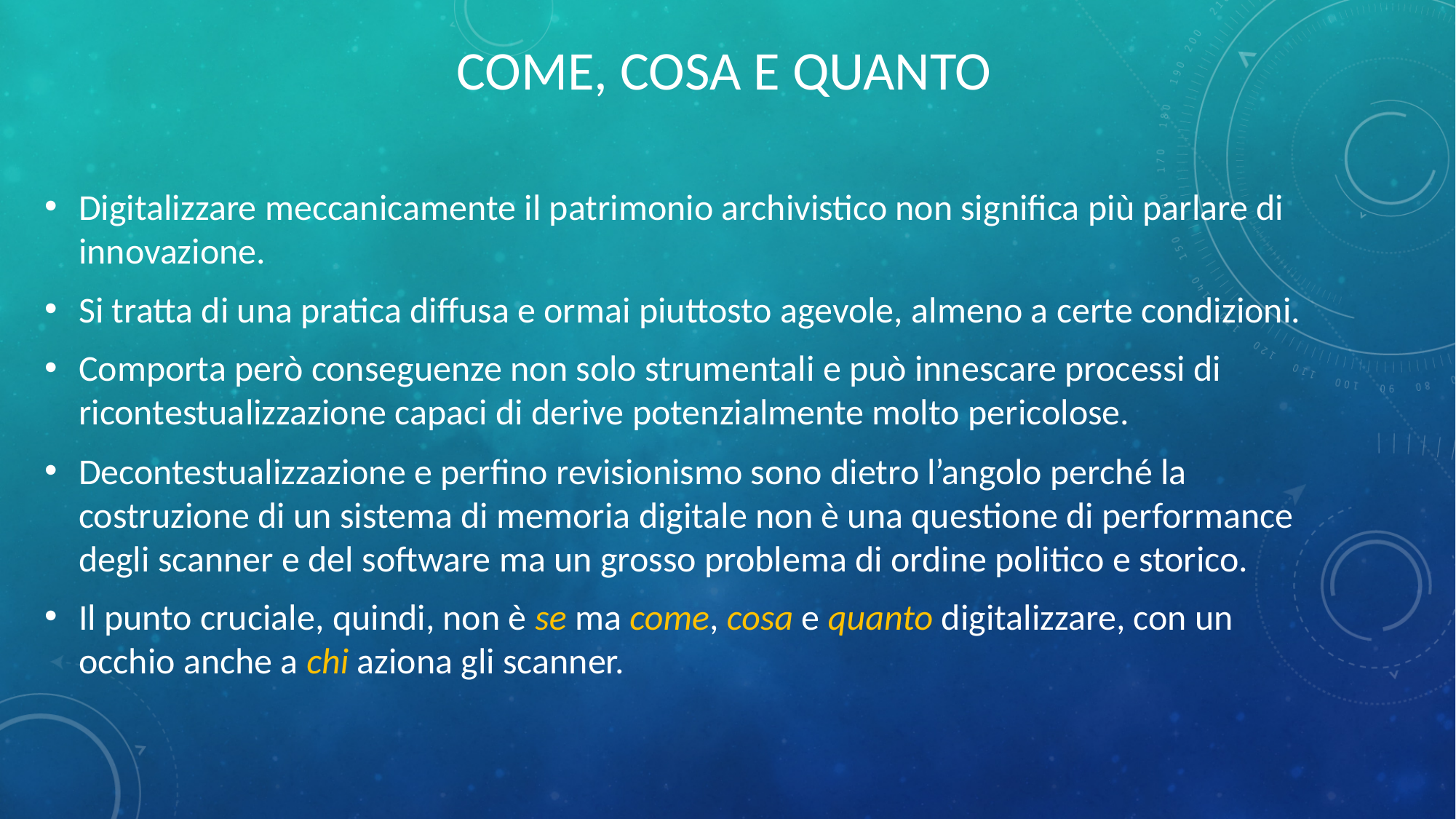

# Come, cosa e quanto
Digitalizzare meccanicamente il patrimonio archivistico non significa più parlare di innovazione.
Si tratta di una pratica diffusa e ormai piuttosto agevole, almeno a certe condizioni.
Comporta però conseguenze non solo strumentali e può innescare processi di ricontestualizzazione capaci di derive potenzialmente molto pericolose.
Decontestualizzazione e perfino revisionismo sono dietro l’angolo perché la costruzione di un sistema di memoria digitale non è una questione di performance degli scanner e del software ma un grosso problema di ordine politico e storico.
Il punto cruciale, quindi, non è se ma come, cosa e quanto digitalizzare, con un occhio anche a chi aziona gli scanner.